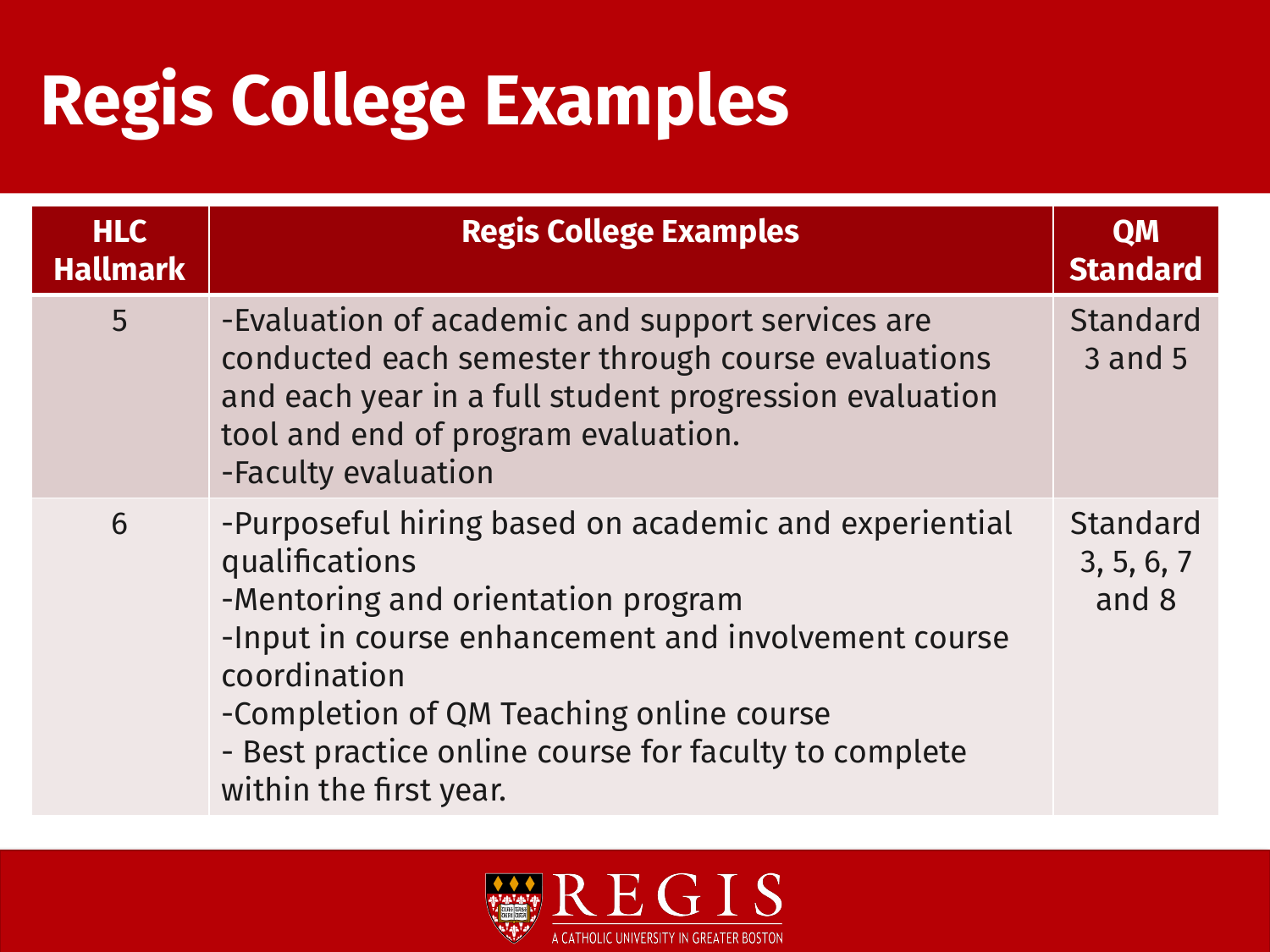

# Regis College Examples
| HLC Hallmark | Regis College Examples | QM Standard |
| --- | --- | --- |
| 5 | -Evaluation of academic and support services are conducted each semester through course evaluations and each year in a full student progression evaluation tool and end of program evaluation. -Faculty evaluation | Standard 3 and 5 |
| 6 | -Purposeful hiring based on academic and experiential qualifications -Mentoring and orientation program -Input in course enhancement and involvement course coordination -Completion of QM Teaching online course - Best practice online course for faculty to complete within the first year. | Standard 3, 5, 6, 7 and 8 |